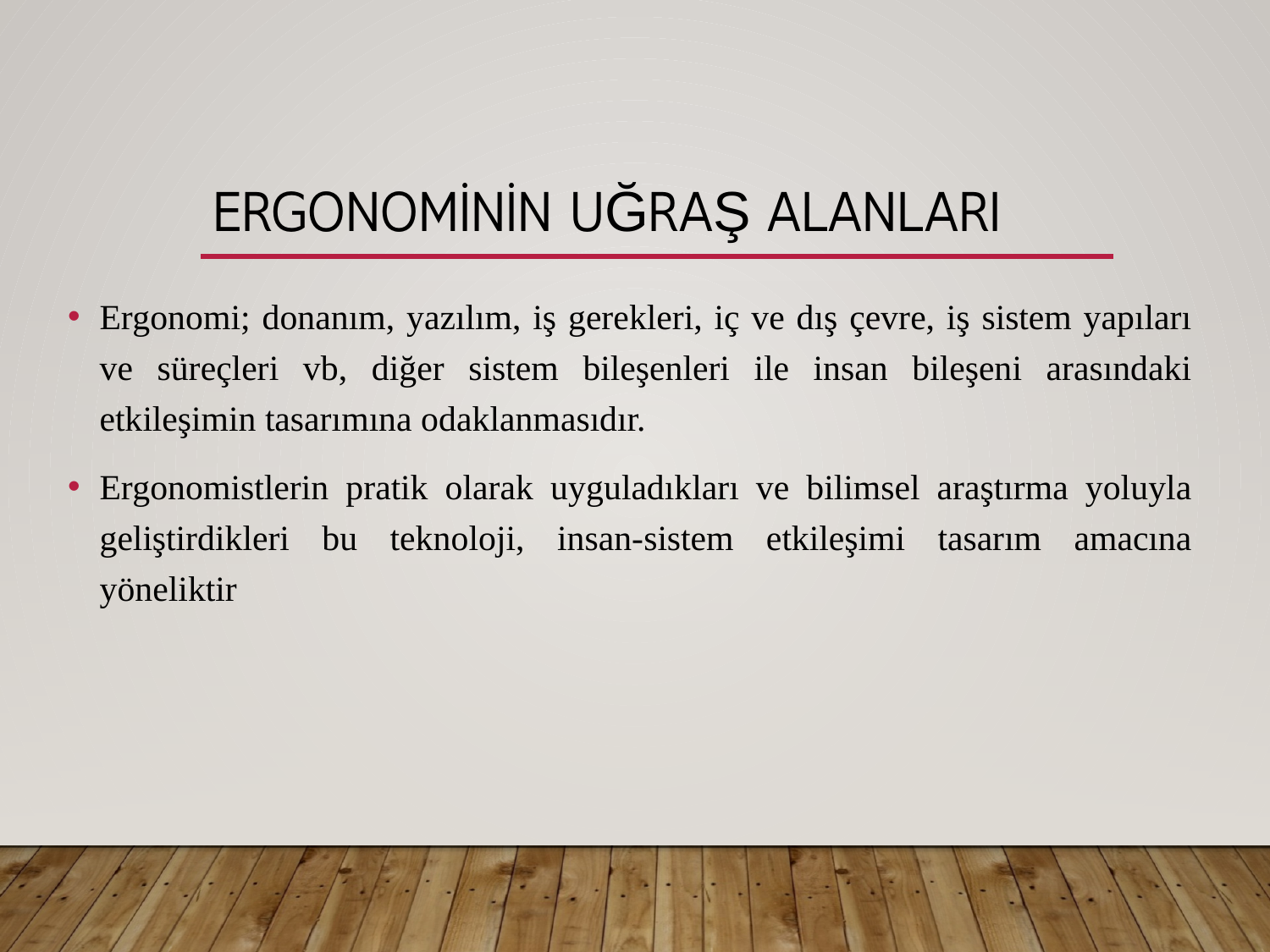

# Ergonominin Uğraş alanları
Ergonomi; donanım, yazılım, iş gerekleri, iç ve dış çevre, iş sistem yapıları ve süreçleri vb, diğer sistem bileşenleri ile insan bileşeni arasındaki etkileşimin tasarımına odaklanmasıdır.
Ergonomistlerin pratik olarak uyguladıkları ve bilimsel araştırma yoluyla geliştirdikleri bu teknoloji, insan-sistem etkileşimi tasarım amacına yöneliktir